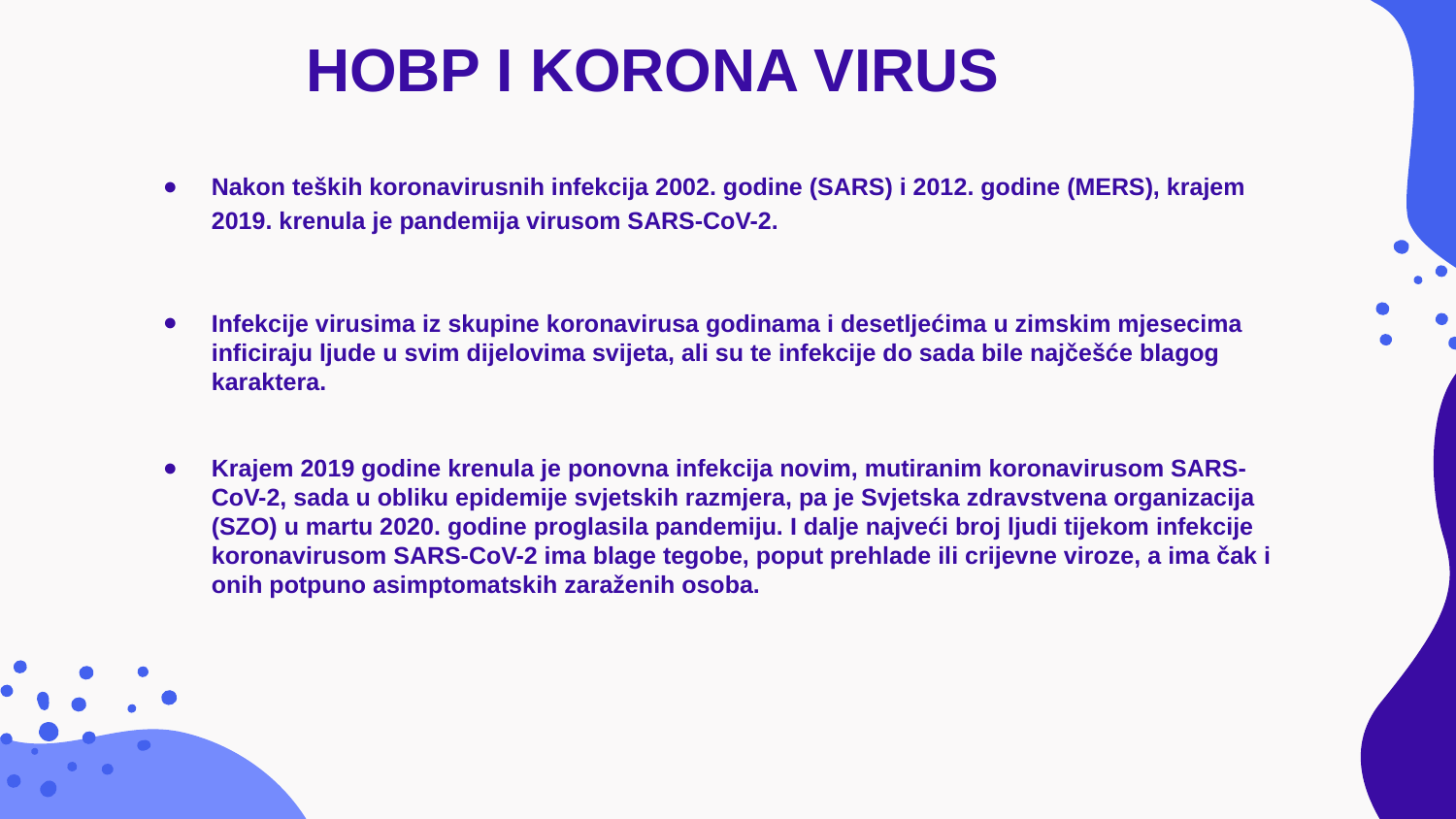

HOBP I KORONA VIRUS

Nakon teških koronavirusnih infekcija 2002. godine (SARS) i 2012. godine (MERS), krajem 2019. krenula je pandemija virusom SARS-CoV-2.

Infekcije virusima iz skupine koronavirusa godinama i desetljećima u zimskim mjesecima inficiraju ljude u svim dijelovima svijeta, ali su te infekcije do sada bile najčešće blagog karaktera.

Krajem 2019 godine krenula je ponovna infekcija novim, mutiranim koronavirusom SARS-CoV-2, sada u obliku epidemije svjetskih razmjera, pa je Svjetska zdravstvena organizacija (SZO) u martu 2020. godine proglasila pandemiju. I dalje najveći broj ljudi tijekom infekcije koronavirusom SARS-CoV-2 ima blage tegobe, poput prehlade ili crijevne viroze, a ima čak i onih potpuno asimptomatskih zaraženih osoba.